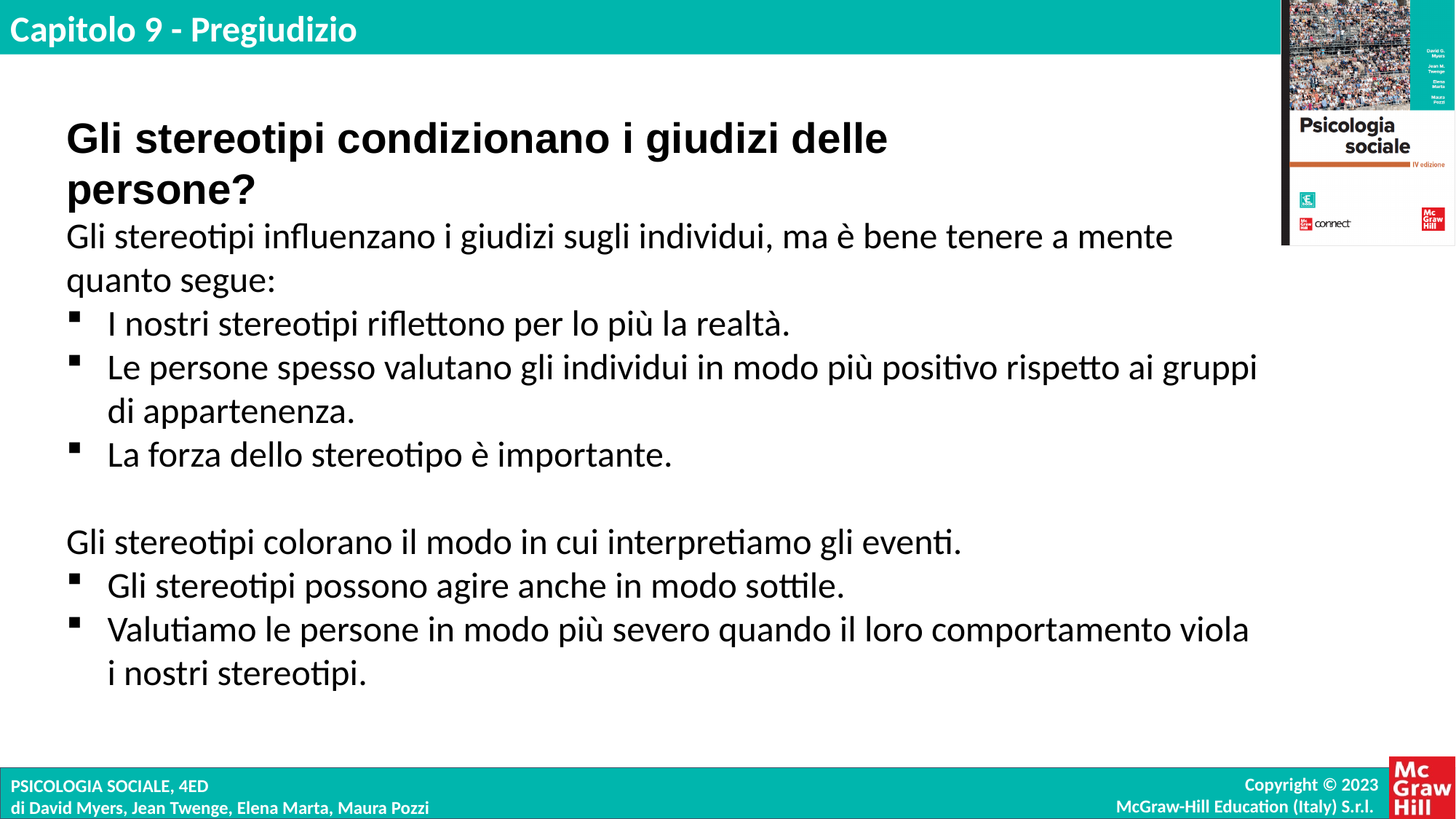

Gli stereotipi condizionano i giudizi delle persone?
Gli stereotipi influenzano i giudizi sugli individui, ma è bene tenere a mente quanto segue:
I nostri stereotipi riflettono per lo più la realtà.
Le persone spesso valutano gli individui in modo più positivo rispetto ai gruppi di appartenenza.
La forza dello stereotipo è importante.

Gli stereotipi colorano il modo in cui interpretiamo gli eventi.
Gli stereotipi possono agire anche in modo sottile.
Valutiamo le persone in modo più severo quando il loro comportamento viola i nostri stereotipi.